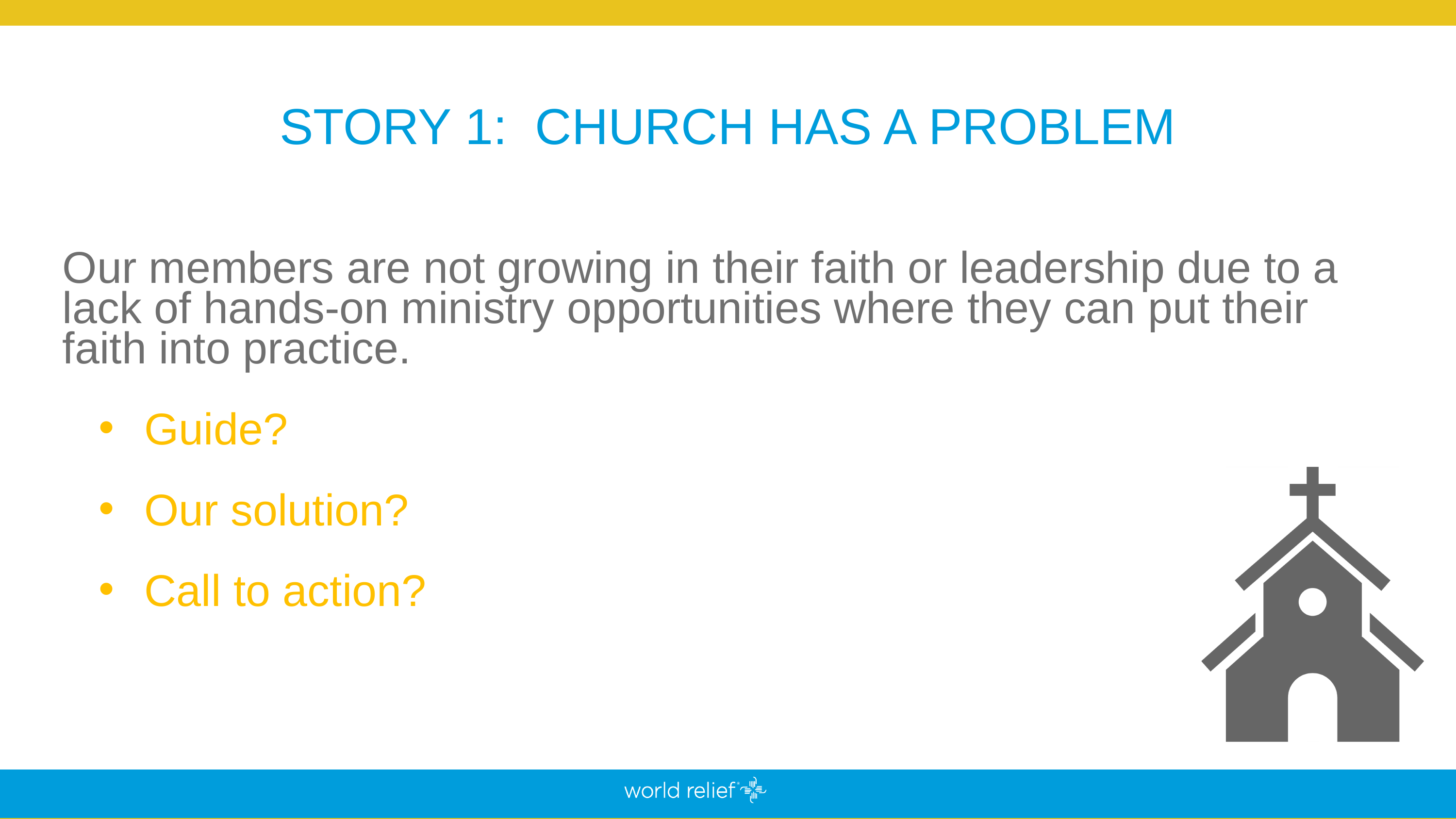

STORY 1:  CHURCH HAS A PROBLEM

Our members are not growing in their faith or leadership due to a lack of hands-on ministry opportunities where they can put their faith into practice.

Guide?

Our solution?

Call to action?